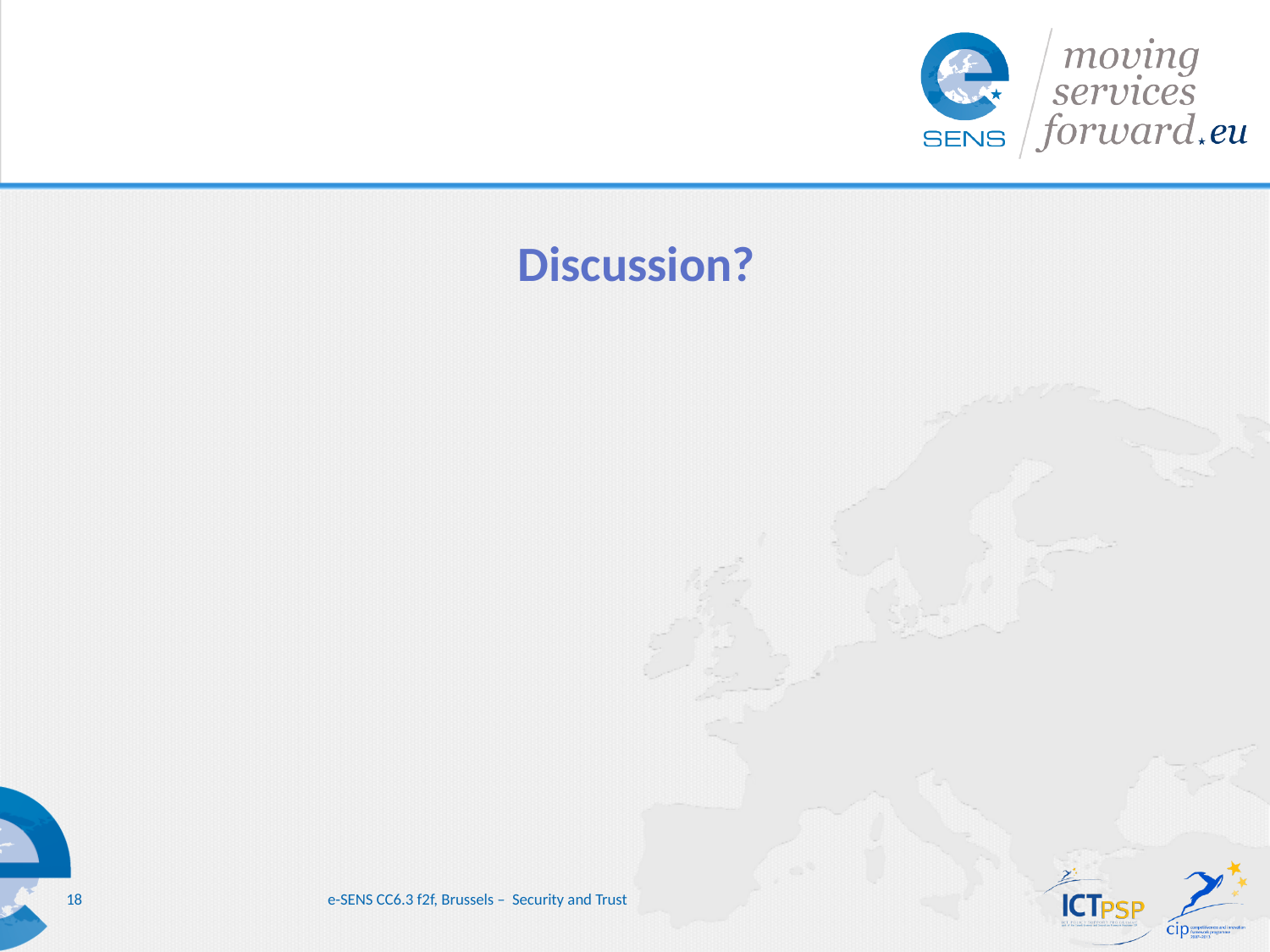

Discussion?
e-SENS CC6.3 f2f, Brussels –  Security and Trust
18